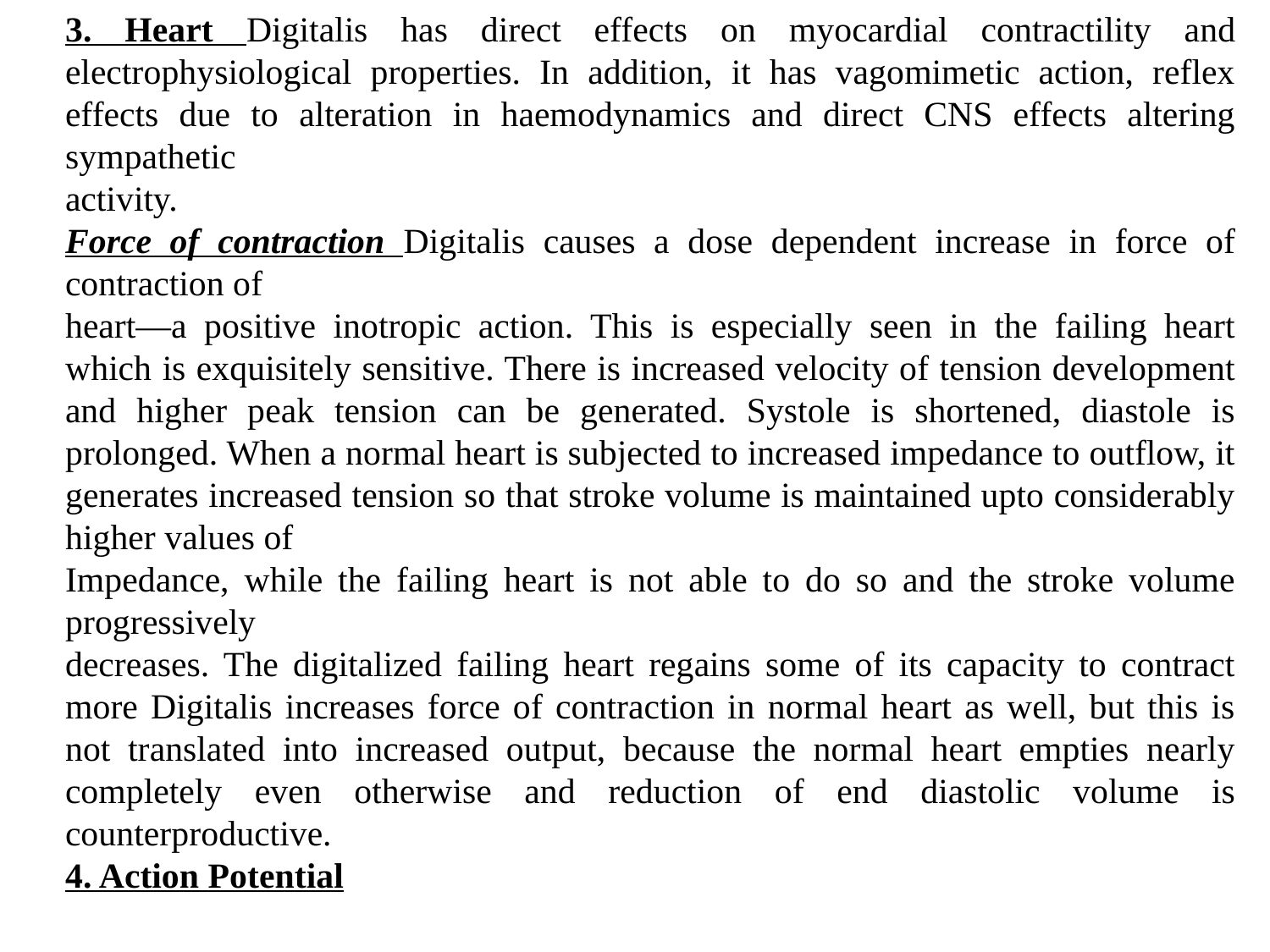

3. Heart Digitalis has direct effects on myocardial contractility and electrophysiological properties. In addition, it has vagomimetic action, reflex effects due to alteration in haemodynamics and direct CNS effects altering sympathetic
activity.
Force of contraction Digitalis causes a dose dependent increase in force of contraction of
heart—a positive inotropic action. This is especially seen in the failing heart which is exquisitely sensitive. There is increased velocity of tension development and higher peak tension can be generated. Systole is shortened, diastole is prolonged. When a normal heart is subjected to increased impedance to outflow, it generates increased tension so that stroke volume is maintained upto considerably higher values of
Impedance, while the failing heart is not able to do so and the stroke volume progressively
decreases. The digitalized failing heart regains some of its capacity to contract more Digitalis increases force of contraction in normal heart as well, but this is not translated into increased output, because the normal heart empties nearly completely even otherwise and reduction of end diastolic volume is counterproductive.
4. Action Potential